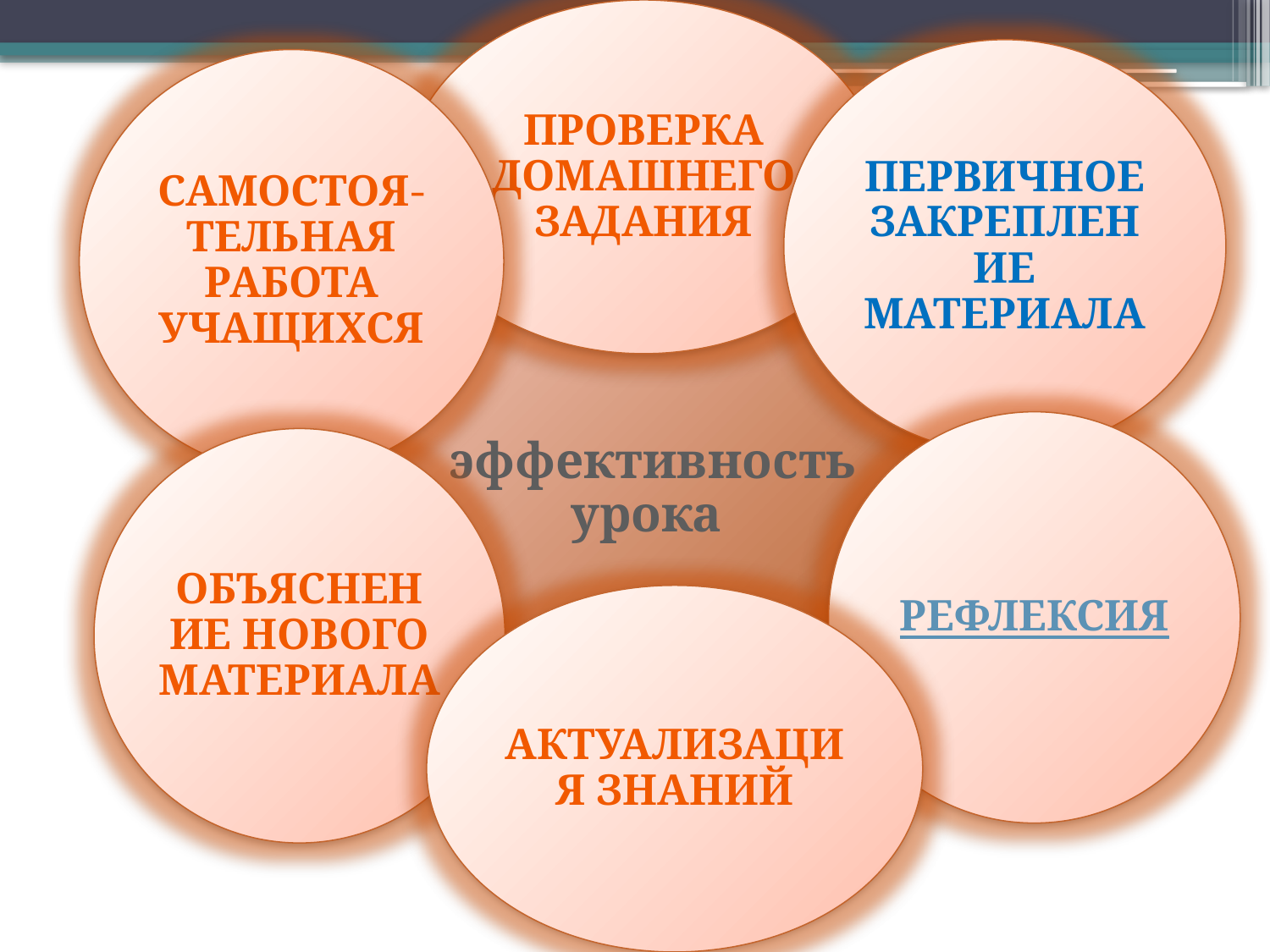

эффективность урока
Проверка домашнего задания
Первичное закрепление материала
Самостоя-тельная работа учащихся
Объяснение нового материала
Рефлексия
Актуализация знаний